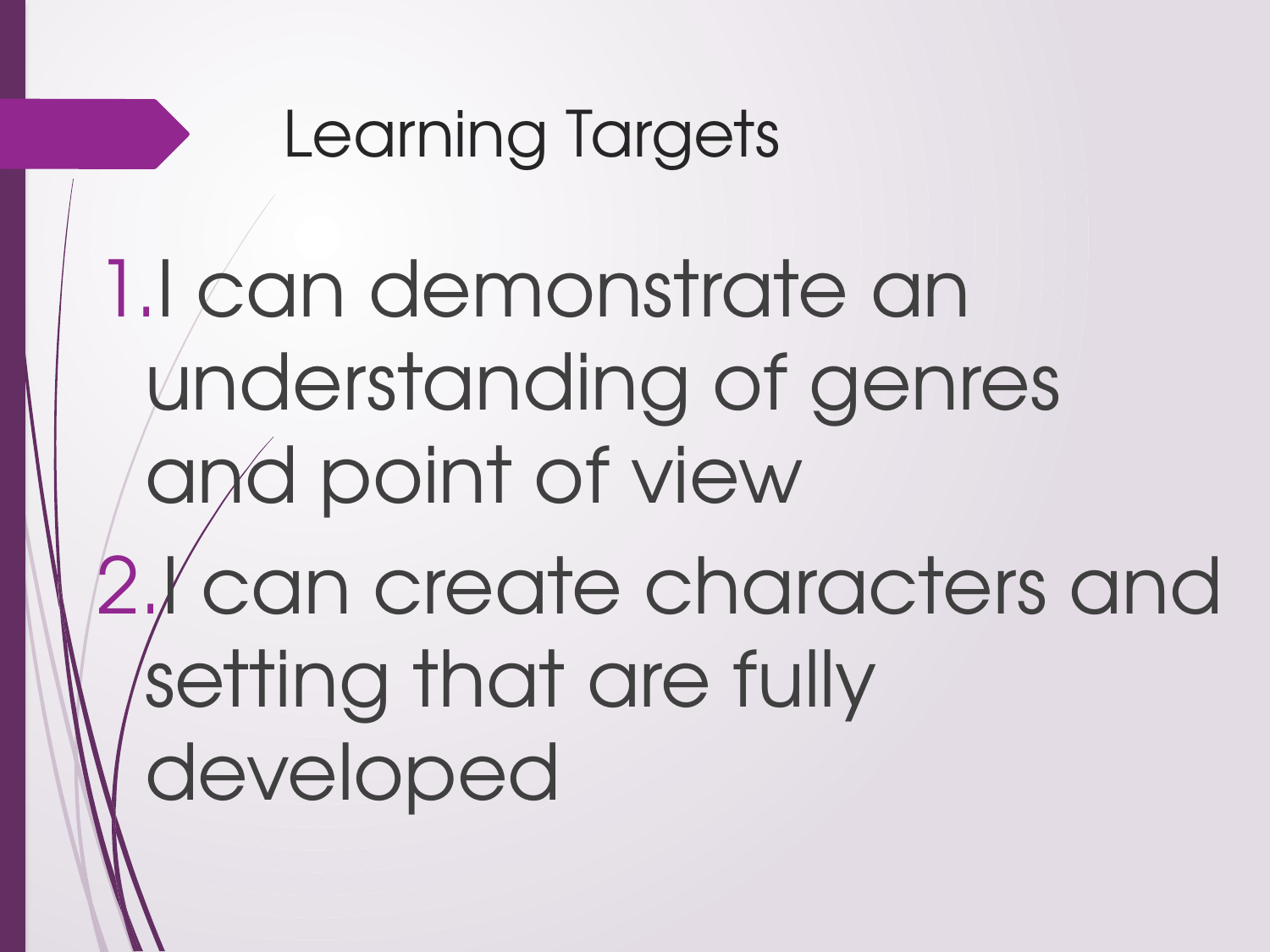

# Learning Targets
I can demonstrate an understanding of genres and point of view
I can create characters and setting that are fully developed